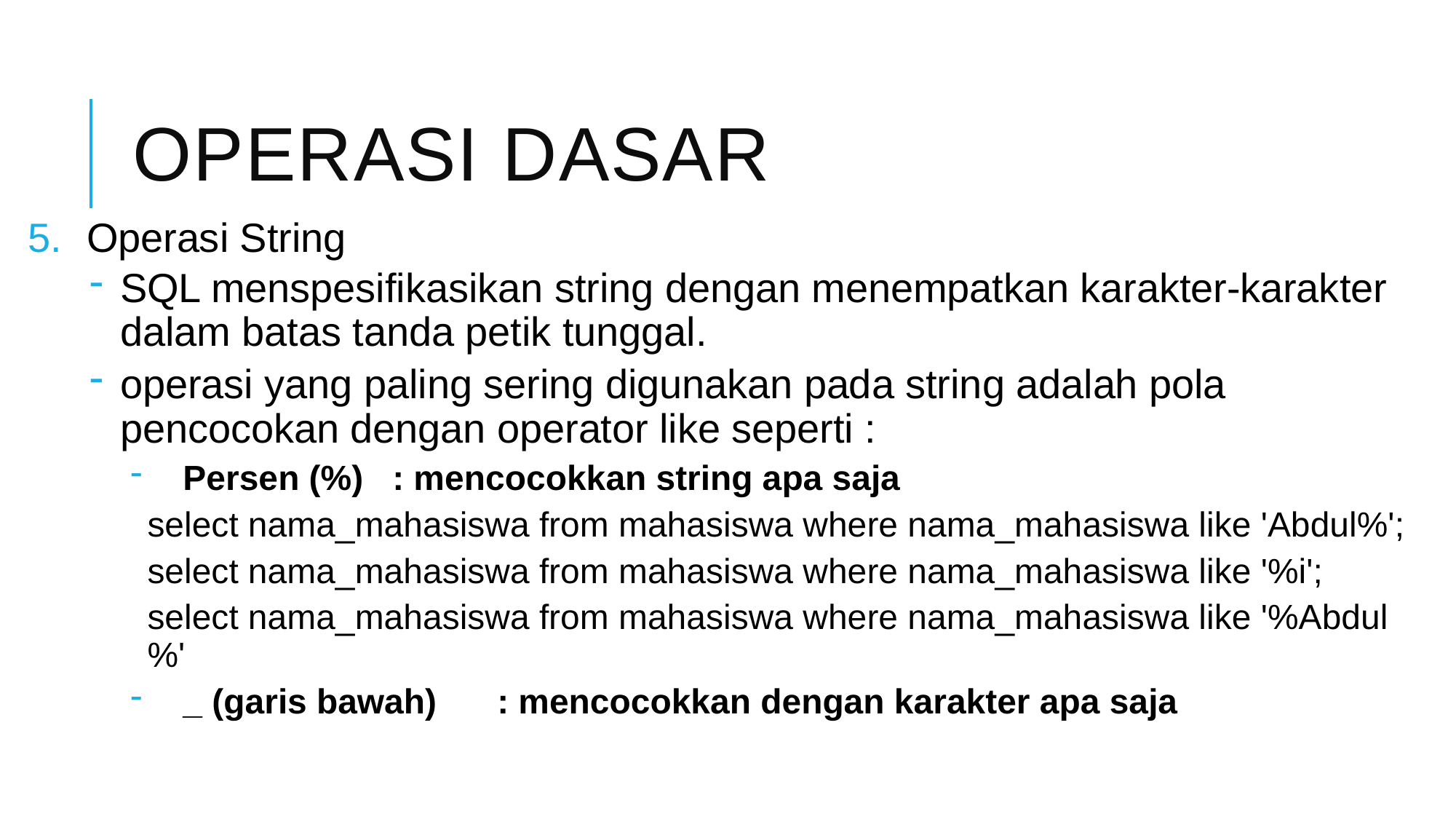

# Operasi dasar
Operasi String
SQL menspesifikasikan string dengan menempatkan karakter-karakter dalam batas tanda petik tunggal.
operasi yang paling sering digunakan pada string adalah pola pencocokan dengan operator like seperti :
Persen (%) 		: mencocokkan string apa saja
select nama_mahasiswa from mahasiswa where nama_mahasiswa like 'Abdul%';
select nama_mahasiswa from mahasiswa where nama_mahasiswa like '%i';
select nama_mahasiswa from mahasiswa where nama_mahasiswa like '%Abdul%'
_ (garis bawah)	: mencocokkan dengan karakter apa saja